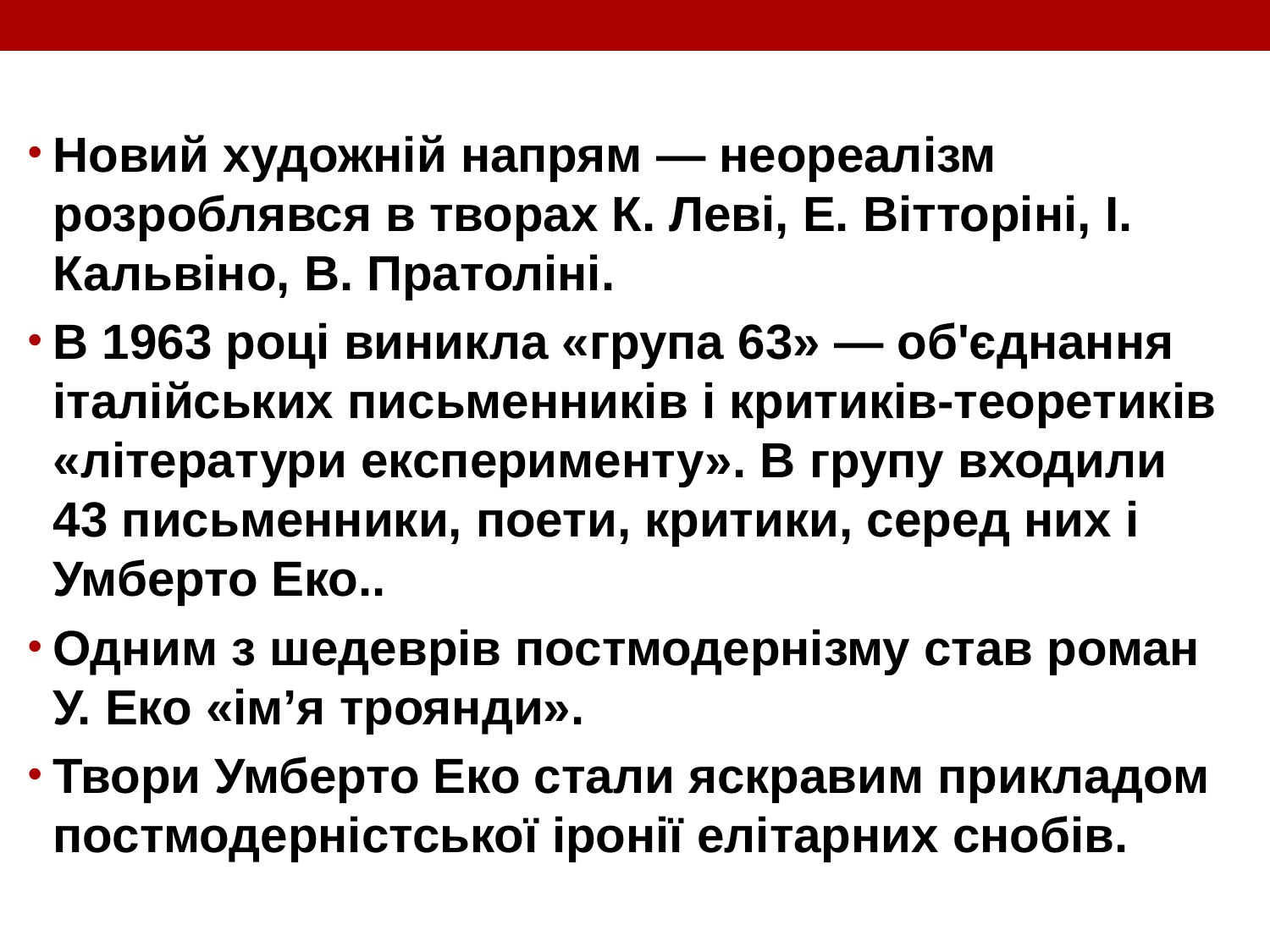

Новий художній напрям — неореалізм розроблявся в творах К. Леві, Е. Вітторіні, І. Кальвіно, В. Пратоліні.
В 1963 році виникла «група 63» — об'єднання італійських письменників і критиків-теоретиків «літератури експерименту». В групу входили 43 письменники, поети, критики, серед них і Умберто Еко..
Одним з шедеврів постмодернізму став роман У. Еко «ім’я троянди».
Твори Умберто Еко стали яскравим прикладом постмодерністської іронії елітарних снобів.